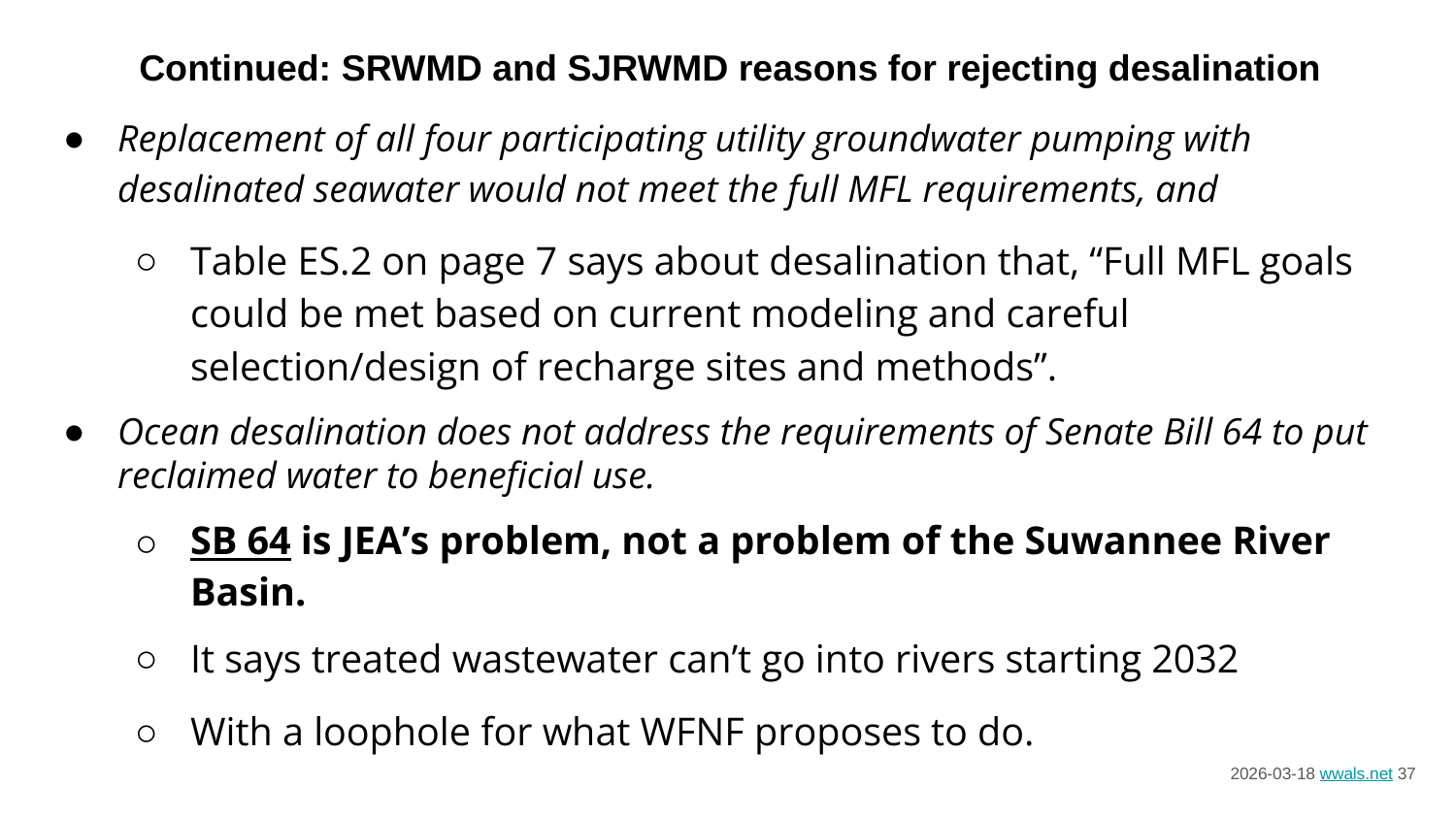

Continued: SRWMD and SJRWMD reasons for rejecting desalination
Replacement of all four participating utility groundwater pumping with desalinated seawater would not meet the full MFL requirements, and
Table ES.2 on page 7 says about desalination that, “Full MFL goals could be met based on current modeling and careful selection/design of recharge sites and methods”.
Ocean desalination does not address the requirements of Senate Bill 64 to put reclaimed water to beneficial use.
SB 64 is JEA’s problem, not a problem of the Suwannee River Basin.
It says treated wastewater can’t go into rivers starting 2032
With a loophole for what WFNF proposes to do.

2026-03-18 wwals.net 37